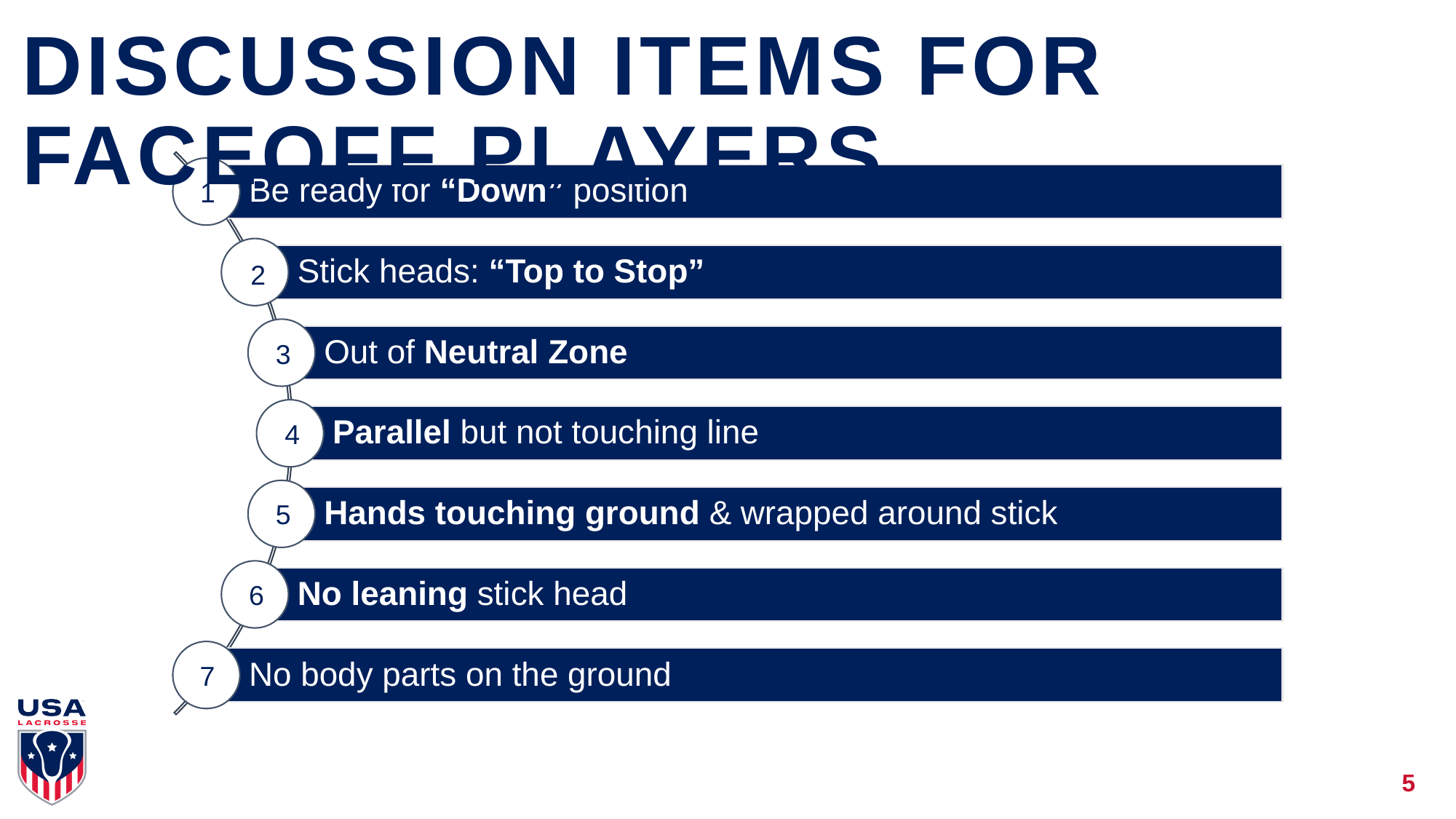

# DISCUSSION ITEMS FOR FACEOFF PLAYERS
Be ready for “Down” position
Stick heads: “Top to Stop”
Out of Neutral Zone
Parallel but not touching line
Hands touching ground & wrapped around stick
No leaning stick head
No body parts on the ground
1
2
3
4
5
6
7
5